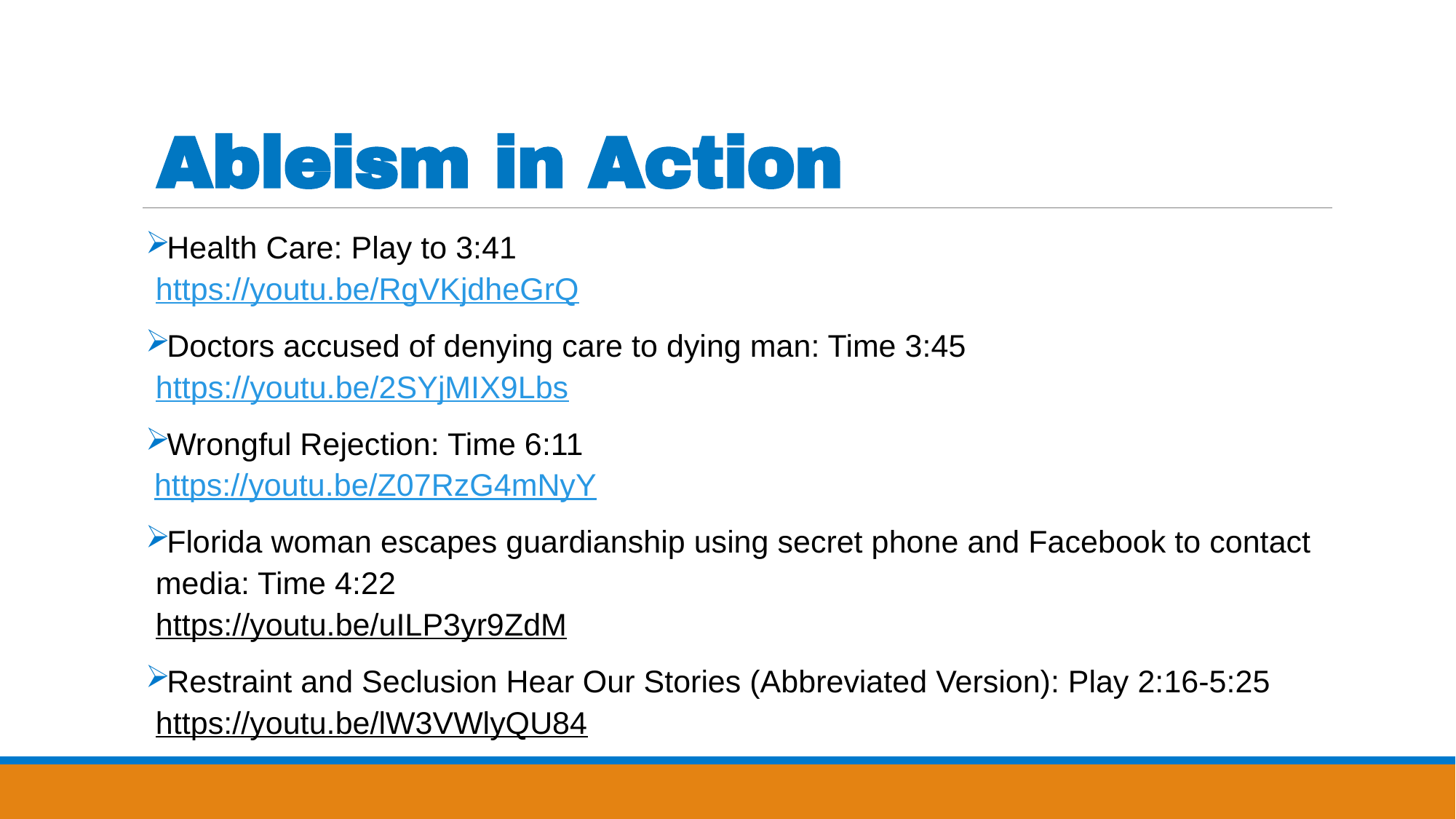

# Ableism in Action
Health Care: Play to 3:41
https://youtu.be/RgVKjdheGrQ
Doctors accused of denying care to dying man: Time 3:45 https://youtu.be/2SYjMIX9Lbs
Wrongful Rejection: Time 6:11
 https://youtu.be/Z07RzG4mNyY
Florida woman escapes guardianship using secret phone and Facebook to contact media: Time 4:22
https://youtu.be/uILP3yr9ZdM
Restraint and Seclusion Hear Our Stories (Abbreviated Version): Play 2:16-5:25
https://youtu.be/lW3VWlyQU84